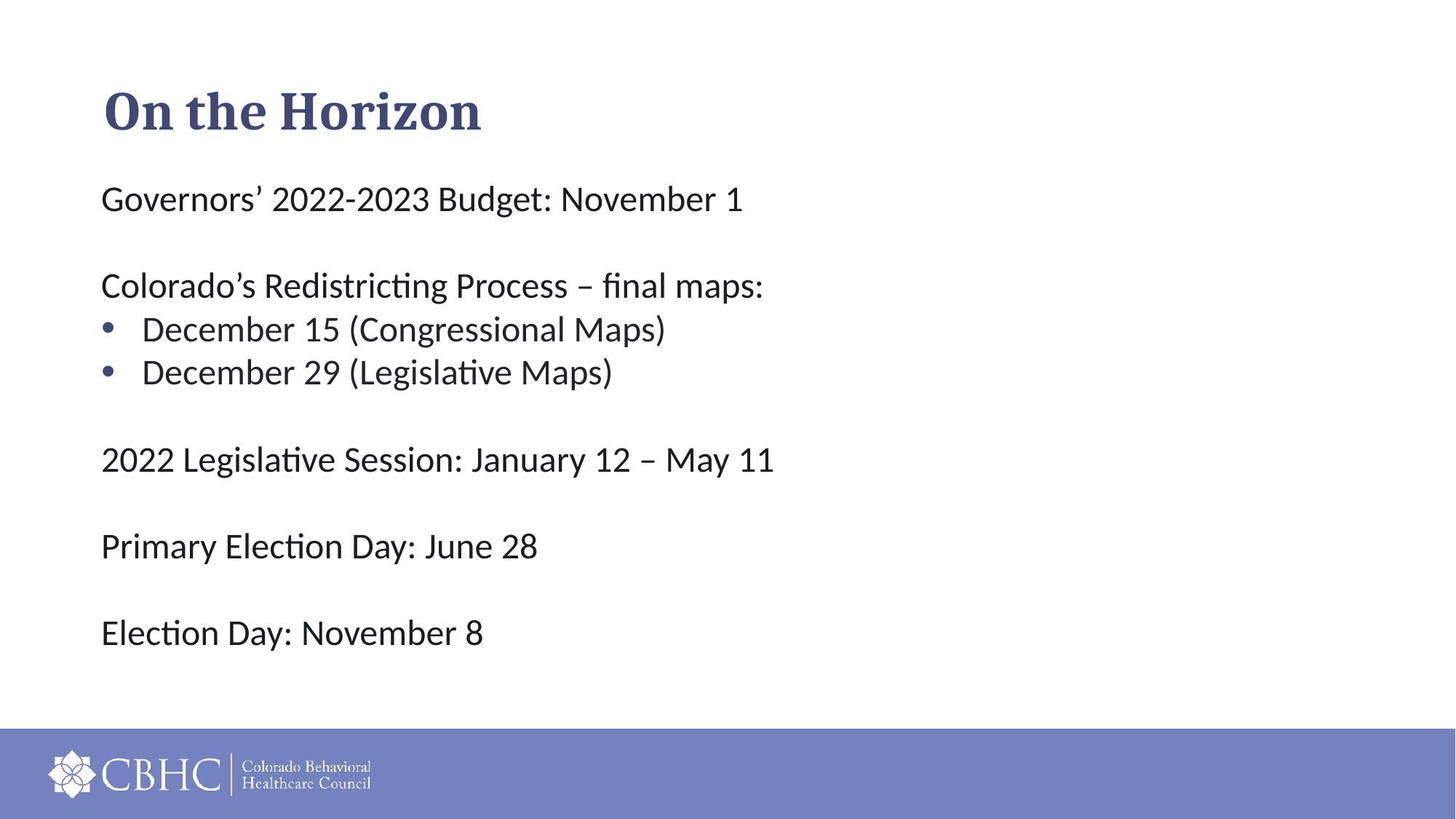

# On the Horizon
Governors’ 2022-2023 Budget: November 1

Colorado’s Redistricting Process – final maps:
December 15 (Congressional Maps)
December 29 (Legislative Maps)

2022 Legislative Session: January 12 – May 11

Primary Election Day: June 28

Election Day: November 8